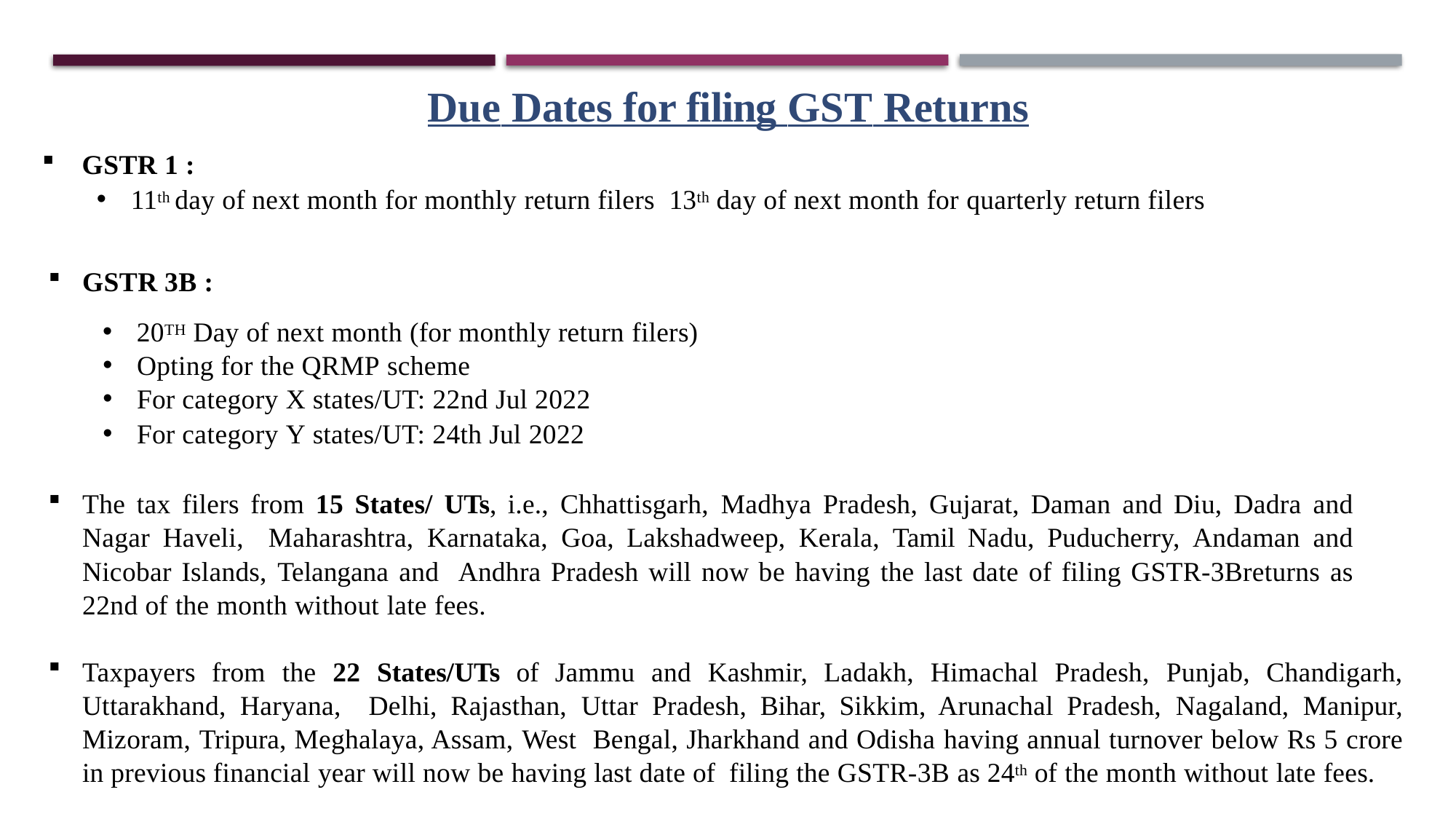

Due Dates for filing GST Returns
GSTR 1 :
11th day of next month for monthly return filers  13th day of next month for quarterly return filers

GSTR 3B :
20TH Day of next month (for monthly return filers)
Opting for the QRMP scheme
For category X states/UT: 22nd Jul 2022
For category Y states/UT: 24th Jul 2022

The tax filers from 15 States/ UTs, i.e., Chhattisgarh, Madhya Pradesh, Gujarat, Daman and Diu, Dadra and Nagar Haveli,  Maharashtra, Karnataka, Goa, Lakshadweep, Kerala, Tamil Nadu, Puducherry, Andaman and Nicobar Islands, Telangana and  Andhra Pradesh will now be having the last date of filing GSTR-3Breturns as 22nd of the month without late fees.

Taxpayers from the 22 States/UTs of Jammu and Kashmir, Ladakh, Himachal Pradesh, Punjab, Chandigarh, Uttarakhand, Haryana,  Delhi, Rajasthan, Uttar Pradesh, Bihar, Sikkim, Arunachal Pradesh, Nagaland, Manipur, Mizoram, Tripura, Meghalaya, Assam, West  Bengal, Jharkhand and Odisha having annual turnover below Rs 5 crore in previous financial year will now be having last date of  filing the GSTR-3B as 24th of the month without late fees.